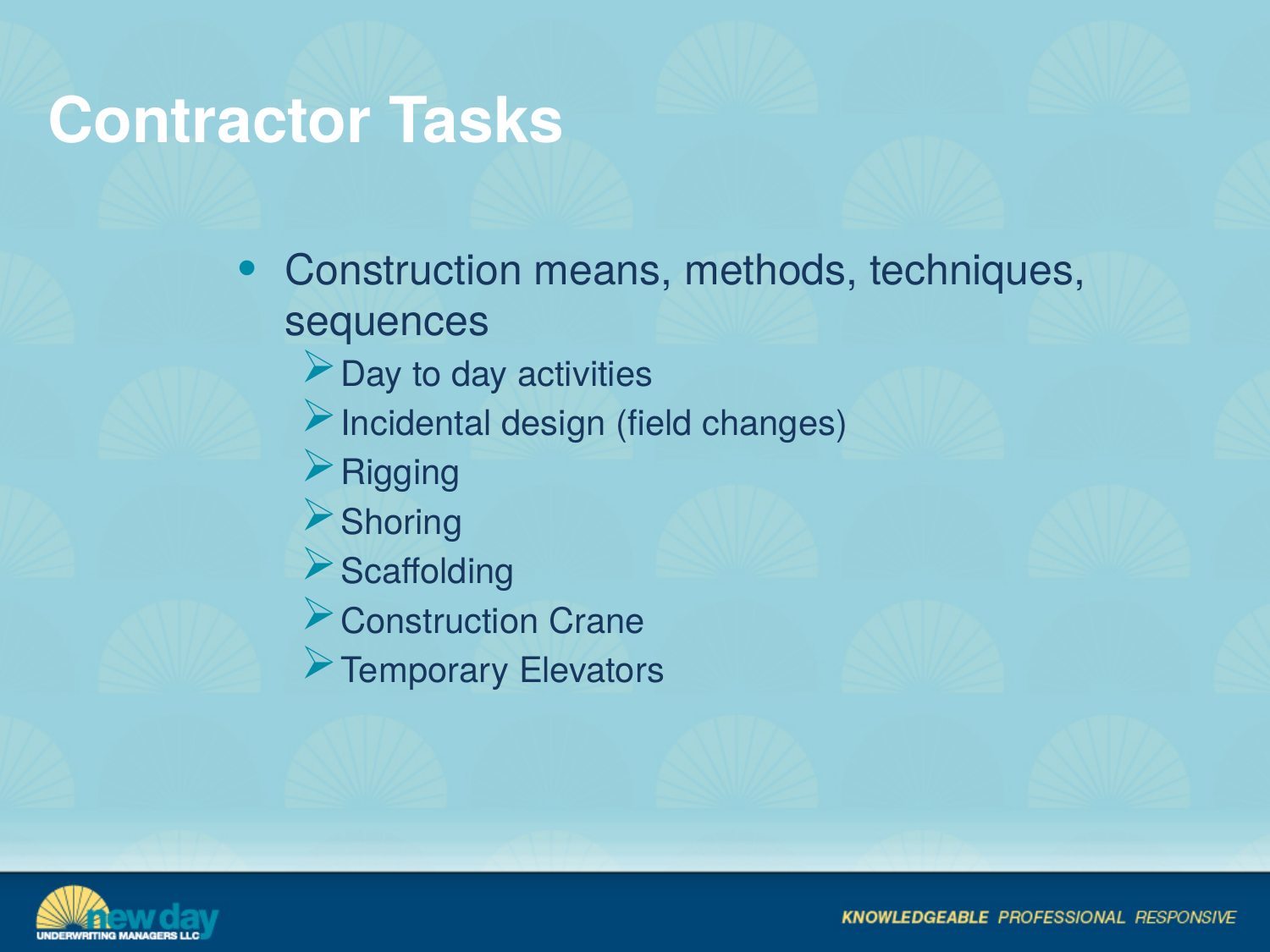

# Contractor Tasks
Construction means, methods, techniques, sequences
Day to day activities
Incidental design (field changes)
Rigging
Shoring
Scaffolding
Construction Crane
Temporary Elevators